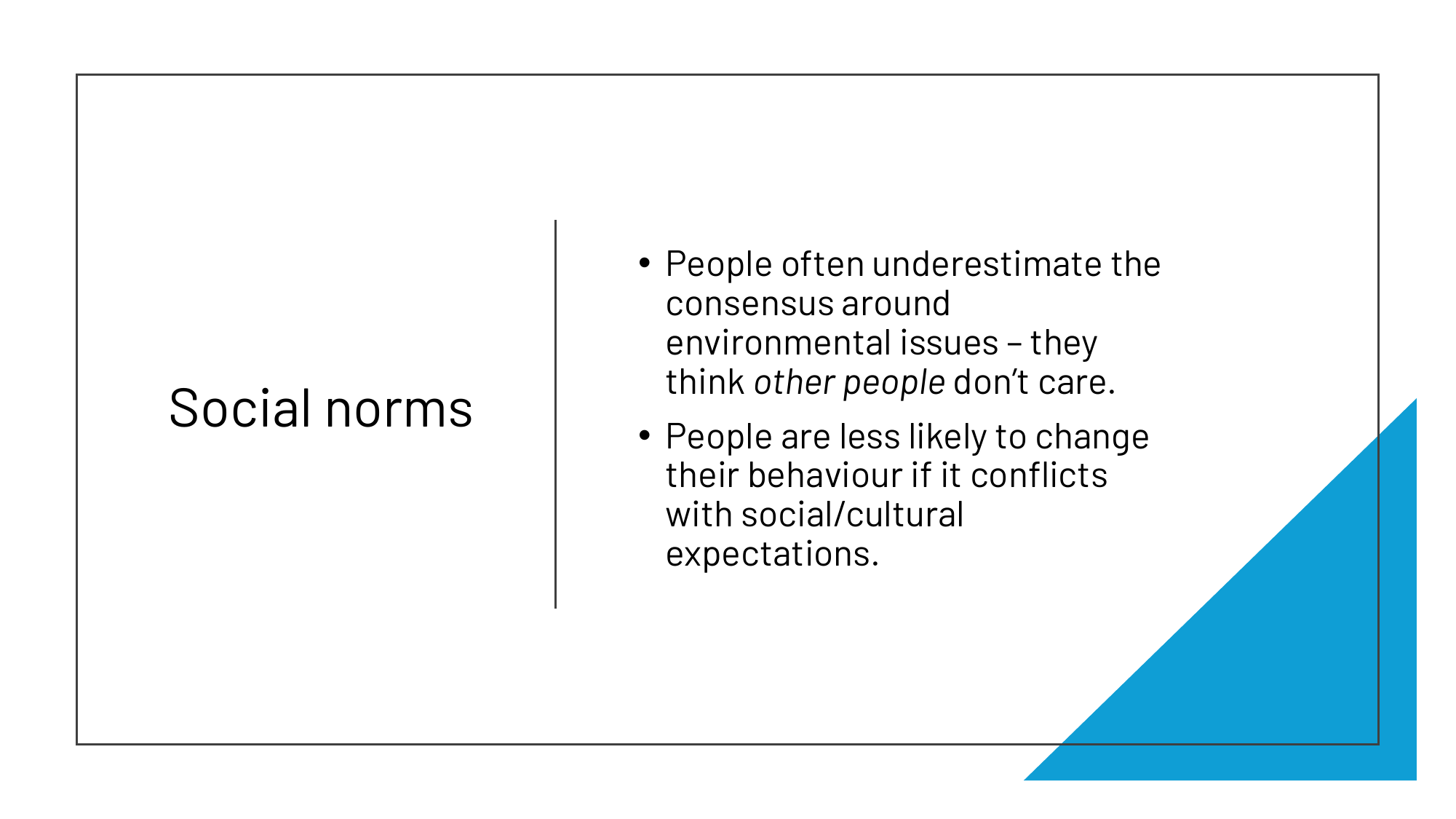

# Social norms
People often underestimate the consensus around environmental issues – they think other people don’t care.
People are less likely to change their behaviour if it conflicts with social/cultural expectations.